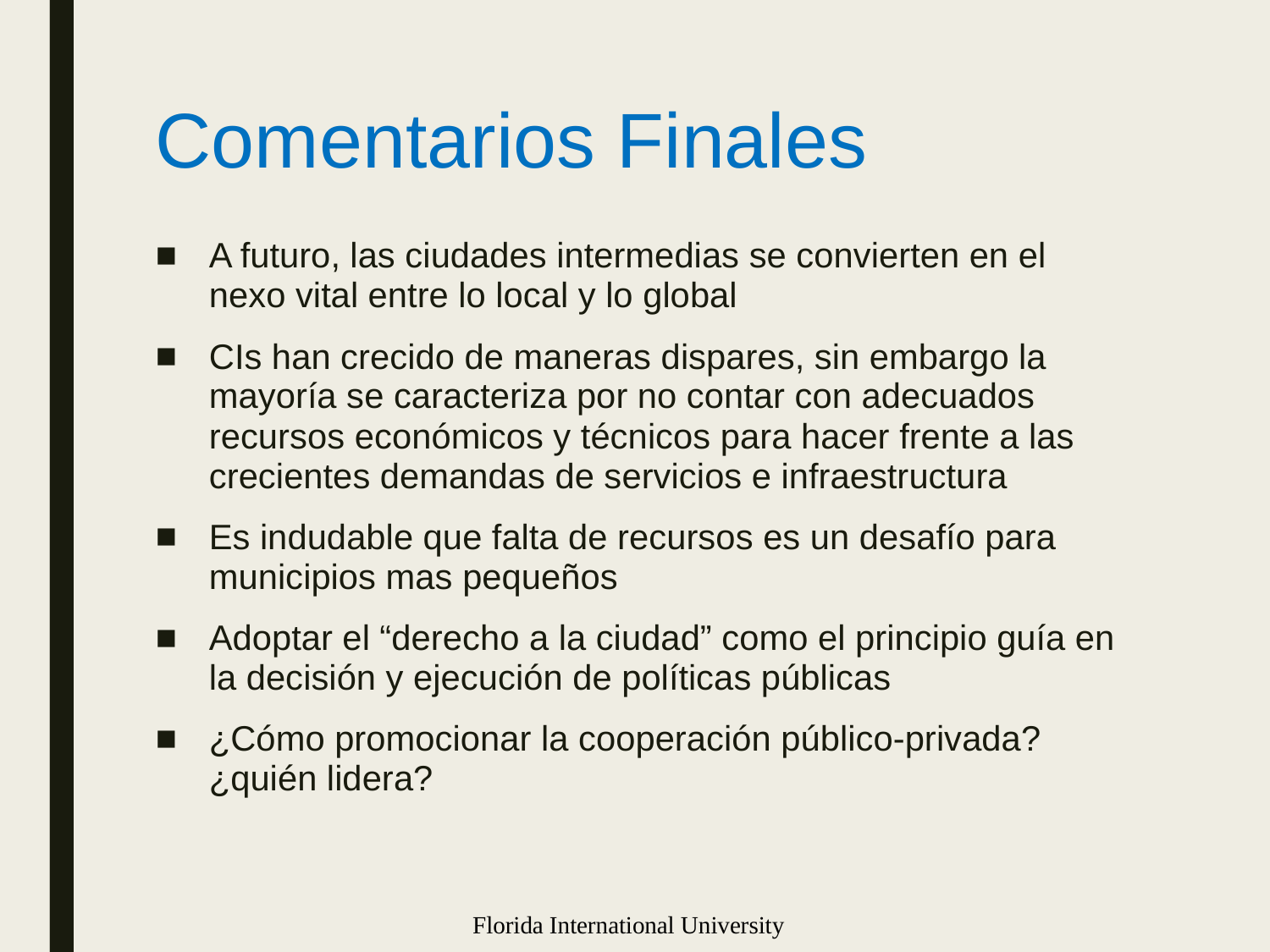

# Comentarios Finales
A futuro, las ciudades intermedias se convierten en el nexo vital entre lo local y lo global
CIs han crecido de maneras dispares, sin embargo la mayoría se caracteriza por no contar con adecuados recursos económicos y técnicos para hacer frente a las crecientes demandas de servicios e infraestructura
Es indudable que falta de recursos es un desafío para municipios mas pequeños
Adoptar el “derecho a la ciudad” como el principio guía en la decisión y ejecución de políticas públicas
¿Cómo promocionar la cooperación público-privada? ¿quién lidera?

Florida International University